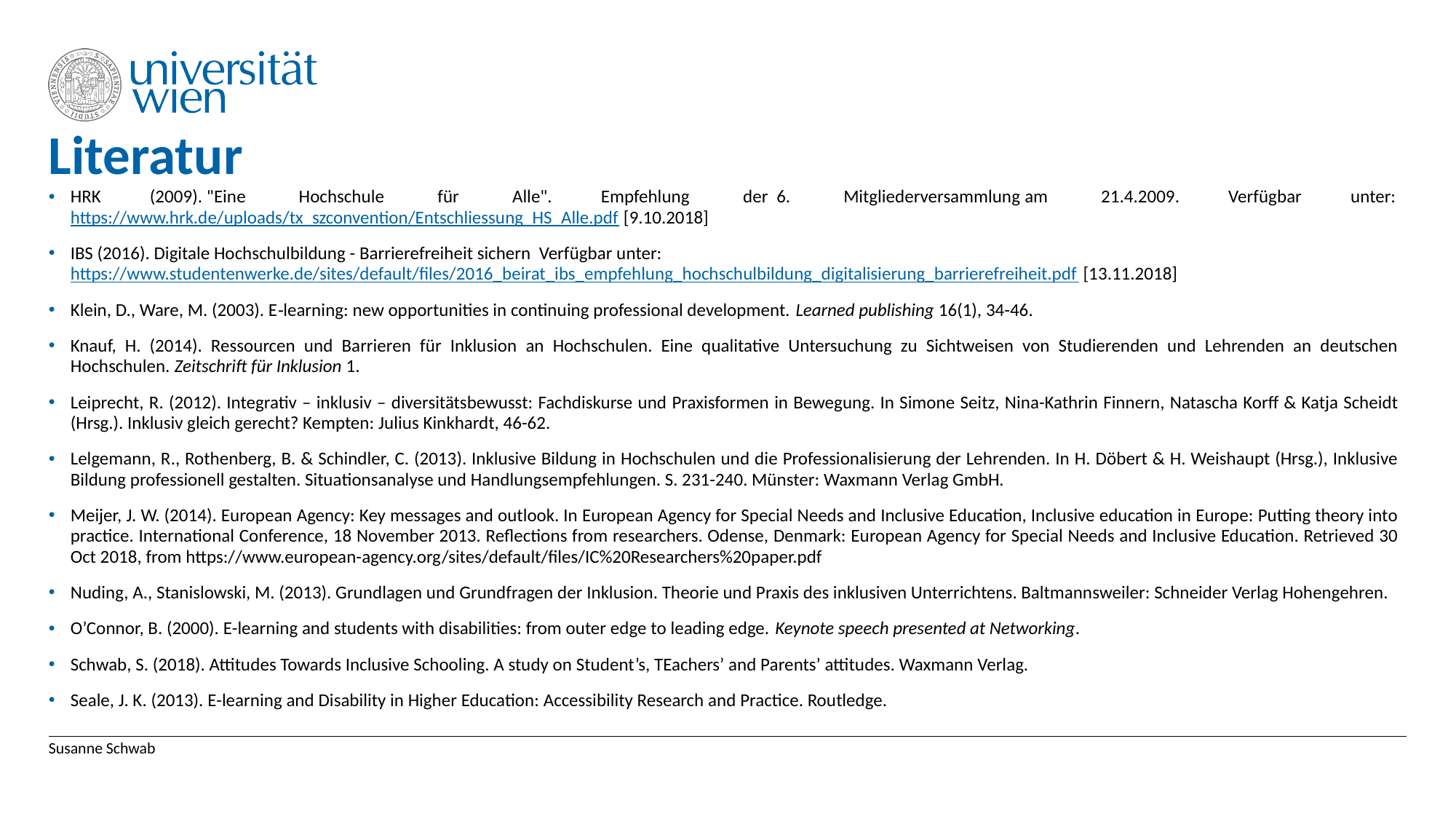

# Literatur
HRK (2009). "Eine  Hochschule  für  Alle". Empfehlung  der  6.  Mitgliederversammlung am  21.4.2009. Verfügbar unter: https://www.hrk.de/uploads/tx_szconvention/Entschliessung_HS_Alle.pdf [9.10.2018]
IBS (2016). Digitale Hochschulbildung - Barrierefreiheit sichern  Verfügbar unter: https://www.studentenwerke.de/sites/default/files/2016_beirat_ibs_empfehlung_hochschulbildung_digitalisierung_barrierefreiheit.pdf [13.11.2018]
Klein, D., Ware, M. (2003). E‐learning: new opportunities in continuing professional development. Learned publishing 16(1), 34-46.
Knauf, H. (2014). Ressourcen und Barrieren für Inklusion an Hochschulen. Eine qualitative Untersuchung zu Sichtweisen von Studierenden und Lehrenden an deutschen Hochschulen. Zeitschrift für Inklusion 1.
Leiprecht, R. (2012). Integrativ – inklusiv – diversitätsbewusst: Fachdiskurse und Praxisformen in Bewegung. In Simone Seitz, Nina-Kathrin Finnern, Natascha Korff & Katja Scheidt (Hrsg.). Inklusiv gleich gerecht? Kempten: Julius Kinkhardt, 46-62.
Lelgemann, R., Rothenberg, B. & Schindler, C. (2013). Inklusive Bildung in Hochschulen und die Professionalisierung der Lehrenden. In H. Döbert & H. Weishaupt (Hrsg.), Inklusive Bildung professionell gestalten. Situationsanalyse und Handlungsempfehlungen. S. 231-240. Münster: Waxmann Verlag GmbH.
Meijer, J. W. (2014). European Agency: Key messages and outlook. In European Agency for Special Needs and Inclusive Education, Inclusive education in Europe: Putting theory into practice. International Conference, 18 November 2013. Reflections from researchers. Odense, Denmark: European Agency for Special Needs and Inclusive Education. Retrieved 30 Oct 2018, from https://www.european-agency.org/sites/default/files/IC%20Researchers%20paper.pdf
Nuding, A., Stanislowski, M. (2013). Grundlagen und Grundfragen der Inklusion. Theorie und Praxis des inklusiven Unterrichtens. Baltmannsweiler: Schneider Verlag Hohengehren.
O’Connor, B. (2000). E-learning and students with disabilities: from outer edge to leading edge. Keynote speech presented at Networking.
Schwab, S. (2018). Attitudes Towards Inclusive Schooling. A study on Student’s, TEachers’ and Parents’ attitudes. Waxmann Verlag.
Seale, J. K. (2013). E-learning and Disability in Higher Education: Accessibility Research and Practice. Routledge.
Susanne Schwab